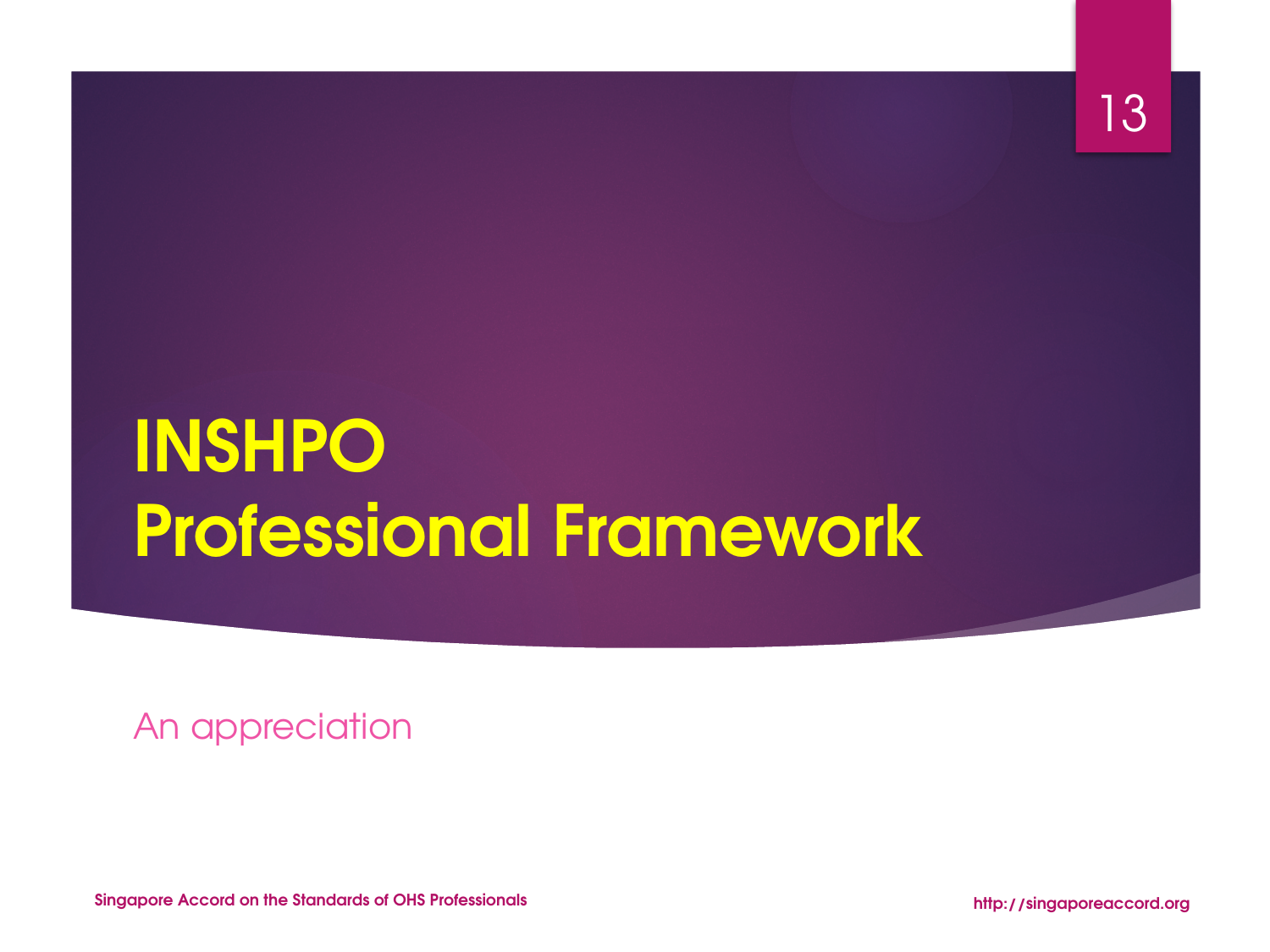

13
# INSHPO Professional Framework
An appreciation
Singapore Accord on the Standards of OHS Professionals
http://singaporeaccord.org